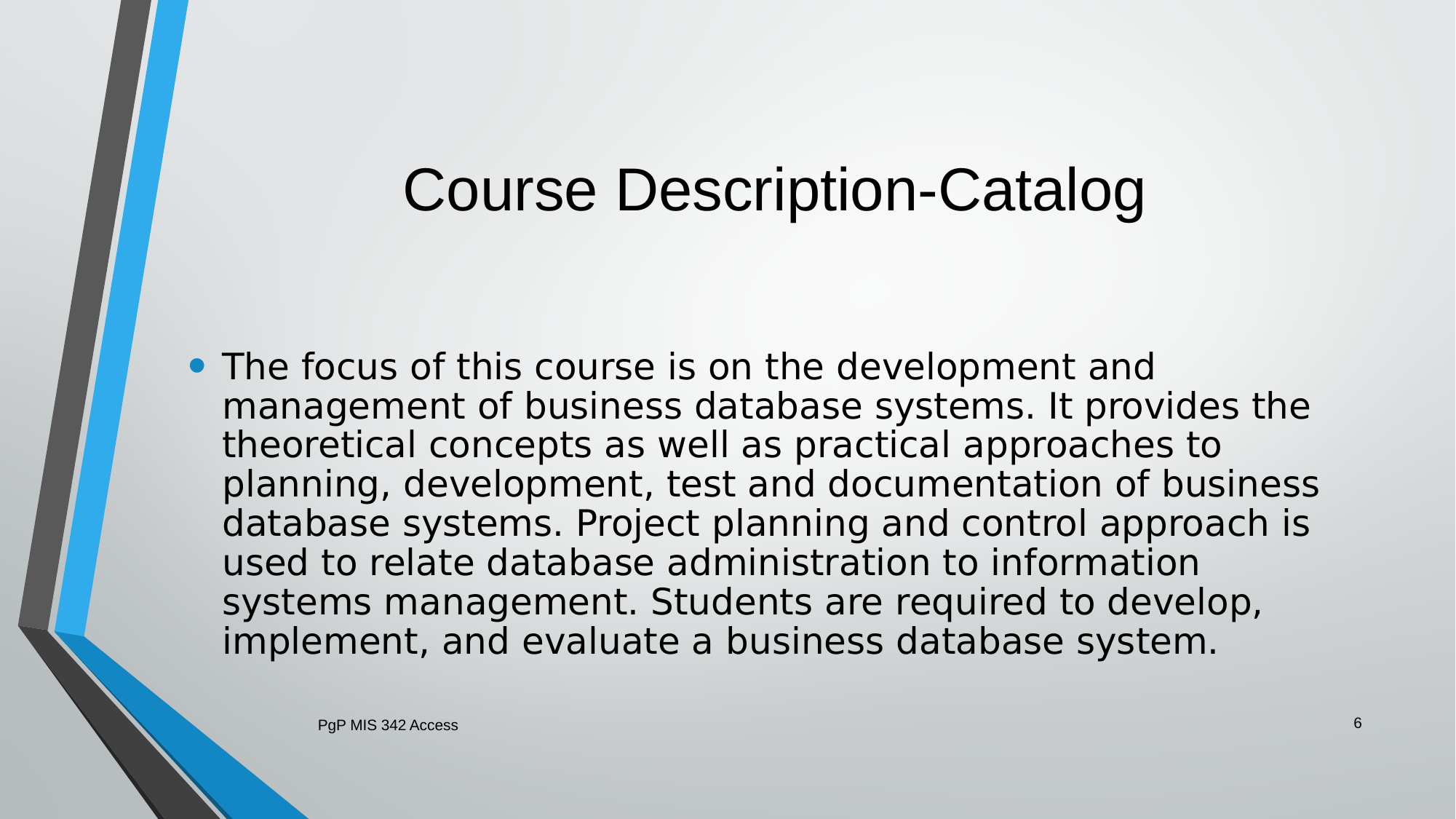

# Course Description-Catalog
The focus of this course is on the development and management of business database systems. It provides the theoretical concepts as well as practical approaches to planning, development, test and documentation of business database systems. Project planning and control approach is used to relate database administration to information systems management. Students are required to develop, implement, and evaluate a business database system.
6
PgP MIS 342 Access